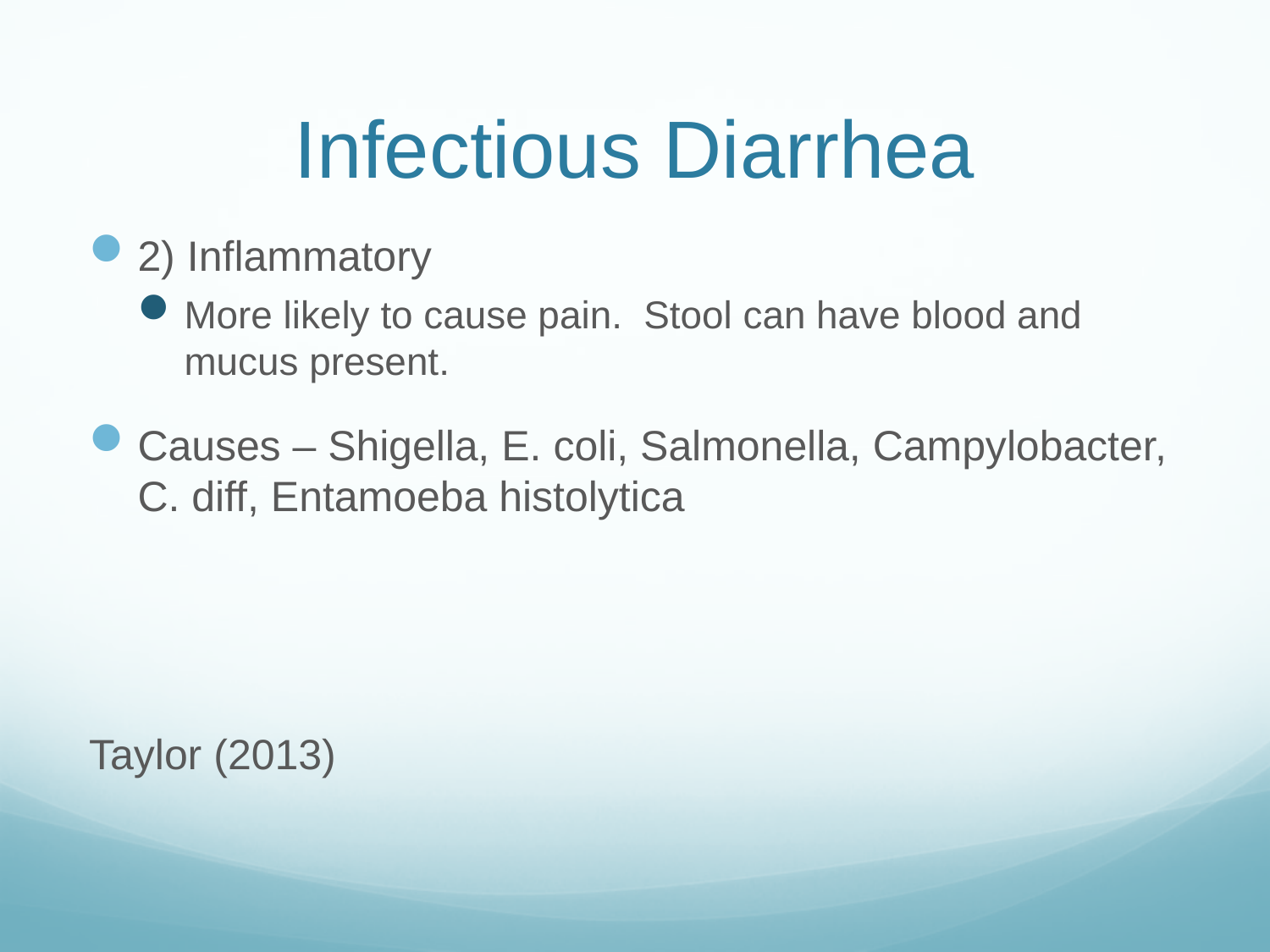

# Infectious Diarrhea
2) Inflammatory
More likely to cause pain.  Stool can have blood and mucus present.
Causes – Shigella, E. coli, Salmonella, Campylobacter, C. diff, Entamoeba histolytica

Taylor (2013)